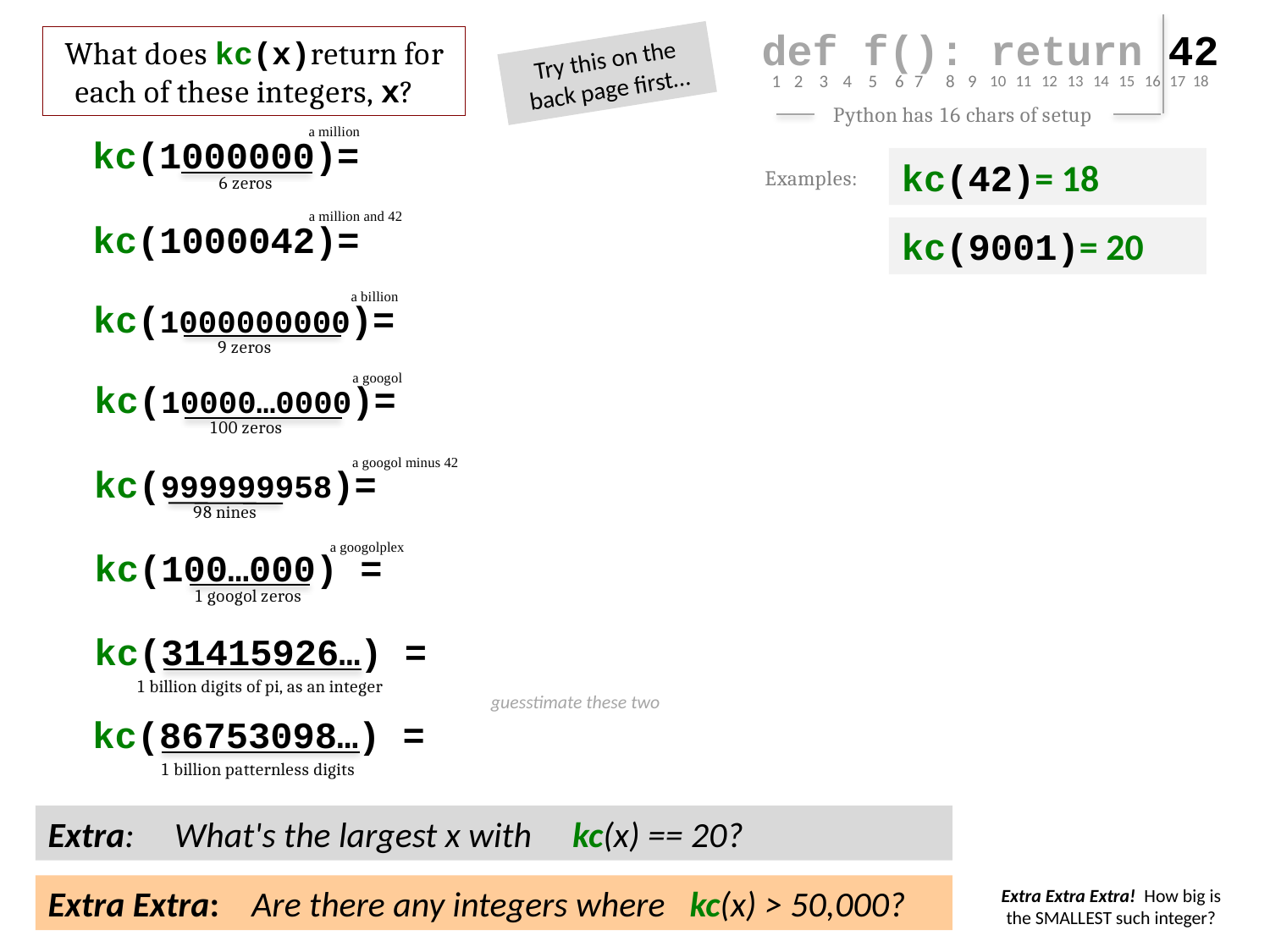

def f(): return 42
What does kc(x)return for each of these integers, x?
Try this on the back page first…
1
2
3
4
5
6
7
8
9
10
11
12
13
14
15
16
17
18
Python has 16 chars of setup
a million
kc(1000000)=
kc(42)= 18
Examples:
6 zeros
a million and 42
kc(1000042)=
kc(9001)= 20
a billion
kc(1000000000)=
9 zeros
a googol
kc(10000…0000)=
100 zeros
a googol minus 42
kc(999999958)=
98 nines
a googolplex
kc(100…000) =
1 googol zeros
kc(31415926…) =
1 billion digits of pi, as an integer
  guesstimate these two
kc(86753098…) =
1 billion patternless digits
Extra:     What's the largest x with     kc(x) == 20?
Extra Extra:    Are there any integers where   kc(x) > 50,000?
Extra Extra Extra!  How big is the SMALLEST such integer?